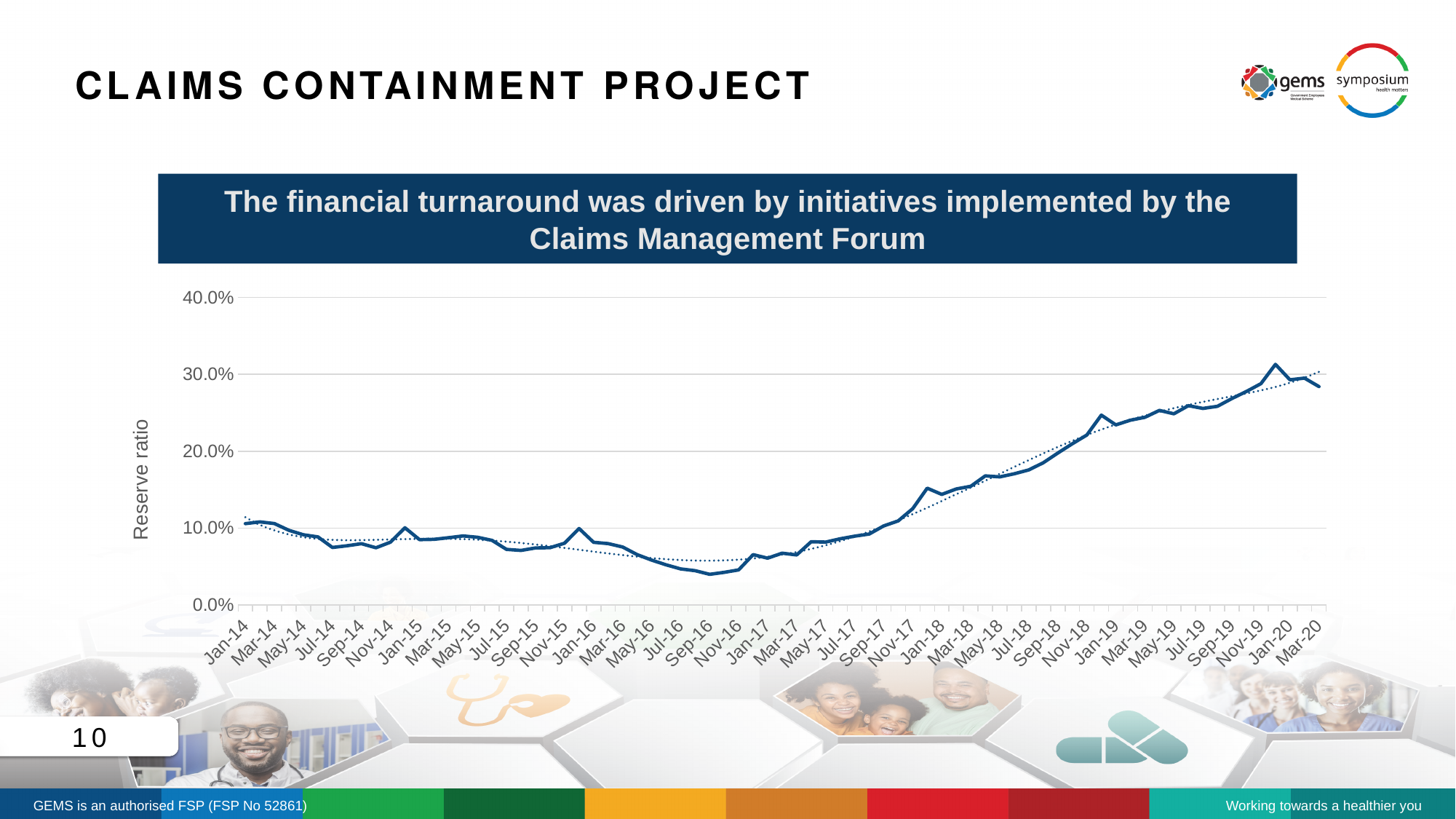

# Claims Containment Project
The financial turnaround was driven by initiatives implemented by the Claims Management Forum

### Chart

| Category |  |
|---|---|
| 41640 | 0.10569243947443677 |
| 41671 | 0.10801163608478016 |
| 41699 | 0.10584070702351385 |
| 41730 | 0.09703815631315137 |
| 41760 | 0.09123266058591221 |
| 41791 | 0.08846693182747183 |
| 41821 | 0.07471696755684307 |
| 41852 | 0.07691327249851547 |
| 41883 | 0.07965119408715204 |
| 41913 | 0.07432802133409026 |
| 41944 | 0.0816054517644083 |
| 41974 | 0.10034120069579605 |
| 42005 | 0.08490308943949539 |
| 42036 | 0.08528467989764937 |
| 42064 | 0.08742036481678199 |
| 42095 | 0.08973503644691272 |
| 42125 | 0.08795155554210876 |
| 42156 | 0.08394294204834717 |
| 42186 | 0.07220661040711637 |
| 42217 | 0.07088911995653152 |
| 42248 | 0.07411501464013334 |
| 42278 | 0.07444987855139416 |
| 42309 | 0.0802555751605801 |
| 42339 | 0.09937110717953293 |
| 42370 | 0.08141340456709487 |
| 42401 | 0.07978668542459284 |
| 42430 | 0.07534374432505477 |
| 42461 | 0.06542586329686643 |
| 42491 | 0.058290292948878976 |
| 42522 | 0.05214334636209995 |
| 42552 | 0.046808766497766476 |
| 42583 | 0.04454979468807319 |
| 42614 | 0.03978026070365319 |
| 42644 | 0.04233005024485392 |
| 42675 | 0.04556867636345022 |
| 42705 | 0.06536709677938203 |
| 42736 | 0.06079274084737272 |
| 42767 | 0.06726696492160968 |
| 42795 | 0.06498677504362864 |
| 42826 | 0.08217628504265663 |
| 42856 | 0.08169002607501566 |
| 42887 | 0.08603482506872466 |
| 42917 | 0.08945170546879484 |
| 42948 | 0.09216761637024691 |
| 42979 | 0.10272740910423225 |
| 43009 | 0.10928306480590426 |
| 43040 | 0.12519448353249404 |
| 43070 | 0.15183896255180943 |
| 43101 | 0.1437242504892888 |
| 43132 | 0.15084195951083276 |
| 43160 | 0.1543107502038189 |
| 43191 | 0.16789055839822642 |
| 43221 | 0.16657122789759107 |
| 43252 | 0.1706187758091718 |
| 43282 | 0.17564737618353768 |
| 43313 | 0.18498788460184074 |
| 43344 | 0.19758884169444105 |
| 43374 | 0.2096660562729982 |
| 43405 | 0.2209725041951816 |
| 43435 | 0.2468788078794859 |
| 43466 | 0.2342032819731836 |
| 43497 | 0.2402587374164877 |
| 43525 | 0.24402832806351366 |
| 43556 | 0.25304954329039936 |
| 43586 | 0.24861338612985556 |
| 43617 | 0.25915785712925604 |
| 43647 | 0.2556041155458769 |
| 43678 | 0.2583661068176373 |
| 43709 | 0.268447271408068 |
| 43739 | 0.277624424622606 |
| 43770 | 0.28778651266711464 |
| 43800 | 0.31292909222072934 |
| 43831 | 0.292823742331782 |
| 43862 | 0.294996246620807 |
| 43891 | 0.284006446933276 |